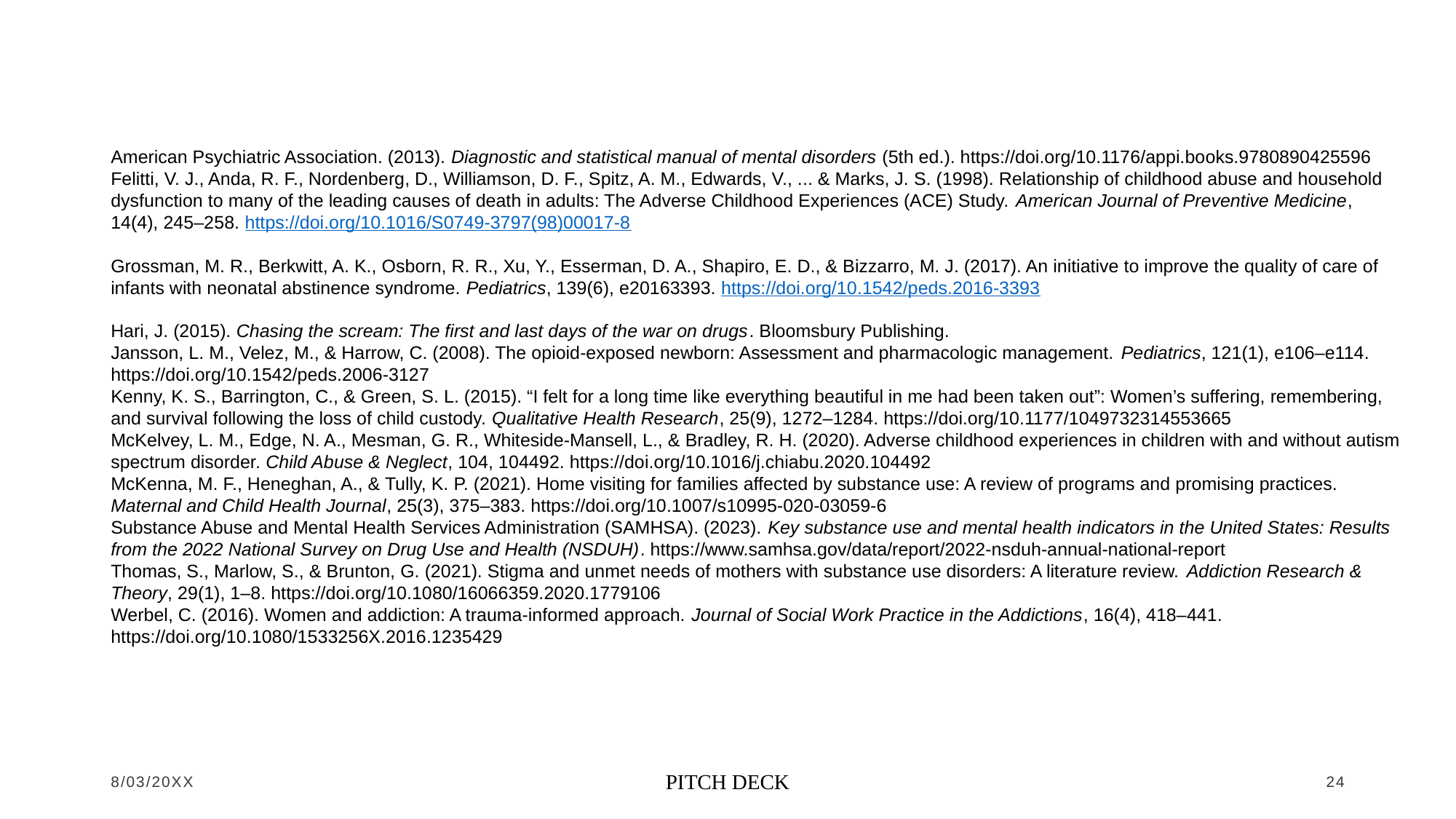

American Psychiatric Association. (2013). Diagnostic and statistical manual of mental disorders (5th ed.). https://doi.org/10.1176/appi.books.9780890425596
Felitti, V. J., Anda, R. F., Nordenberg, D., Williamson, D. F., Spitz, A. M., Edwards, V., ... & Marks, J. S. (1998). Relationship of childhood abuse and household dysfunction to many of the leading causes of death in adults: The Adverse Childhood Experiences (ACE) Study. American Journal of Preventive Medicine, 14(4), 245–258. https://doi.org/10.1016/S0749-3797(98)00017-8

Grossman, M. R., Berkwitt, A. K., Osborn, R. R., Xu, Y., Esserman, D. A., Shapiro, E. D., & Bizzarro, M. J. (2017). An initiative to improve the quality of care of infants with neonatal abstinence syndrome. Pediatrics, 139(6), e20163393. https://doi.org/10.1542/peds.2016-3393

Hari, J. (2015). Chasing the scream: The first and last days of the war on drugs. Bloomsbury Publishing.
Jansson, L. M., Velez, M., & Harrow, C. (2008). The opioid-exposed newborn: Assessment and pharmacologic management. Pediatrics, 121(1), e106–e114. https://doi.org/10.1542/peds.2006-3127
Kenny, K. S., Barrington, C., & Green, S. L. (2015). “I felt for a long time like everything beautiful in me had been taken out”: Women’s suffering, remembering, and survival following the loss of child custody. Qualitative Health Research, 25(9), 1272–1284. https://doi.org/10.1177/1049732314553665
McKelvey, L. M., Edge, N. A., Mesman, G. R., Whiteside-Mansell, L., & Bradley, R. H. (2020). Adverse childhood experiences in children with and without autism spectrum disorder. Child Abuse & Neglect, 104, 104492. https://doi.org/10.1016/j.chiabu.2020.104492
McKenna, M. F., Heneghan, A., & Tully, K. P. (2021). Home visiting for families affected by substance use: A review of programs and promising practices. Maternal and Child Health Journal, 25(3), 375–383. https://doi.org/10.1007/s10995-020-03059-6
Substance Abuse and Mental Health Services Administration (SAMHSA). (2023). Key substance use and mental health indicators in the United States: Results from the 2022 National Survey on Drug Use and Health (NSDUH). https://www.samhsa.gov/data/report/2022-nsduh-annual-national-report
Thomas, S., Marlow, S., & Brunton, G. (2021). Stigma and unmet needs of mothers with substance use disorders: A literature review. Addiction Research & Theory, 29(1), 1–8. https://doi.org/10.1080/16066359.2020.1779106
Werbel, C. (2016). Women and addiction: A trauma-informed approach. Journal of Social Work Practice in the Addictions, 16(4), 418–441. https://doi.org/10.1080/1533256X.2016.1235429

8/03/20XX
PITCH DECK
24